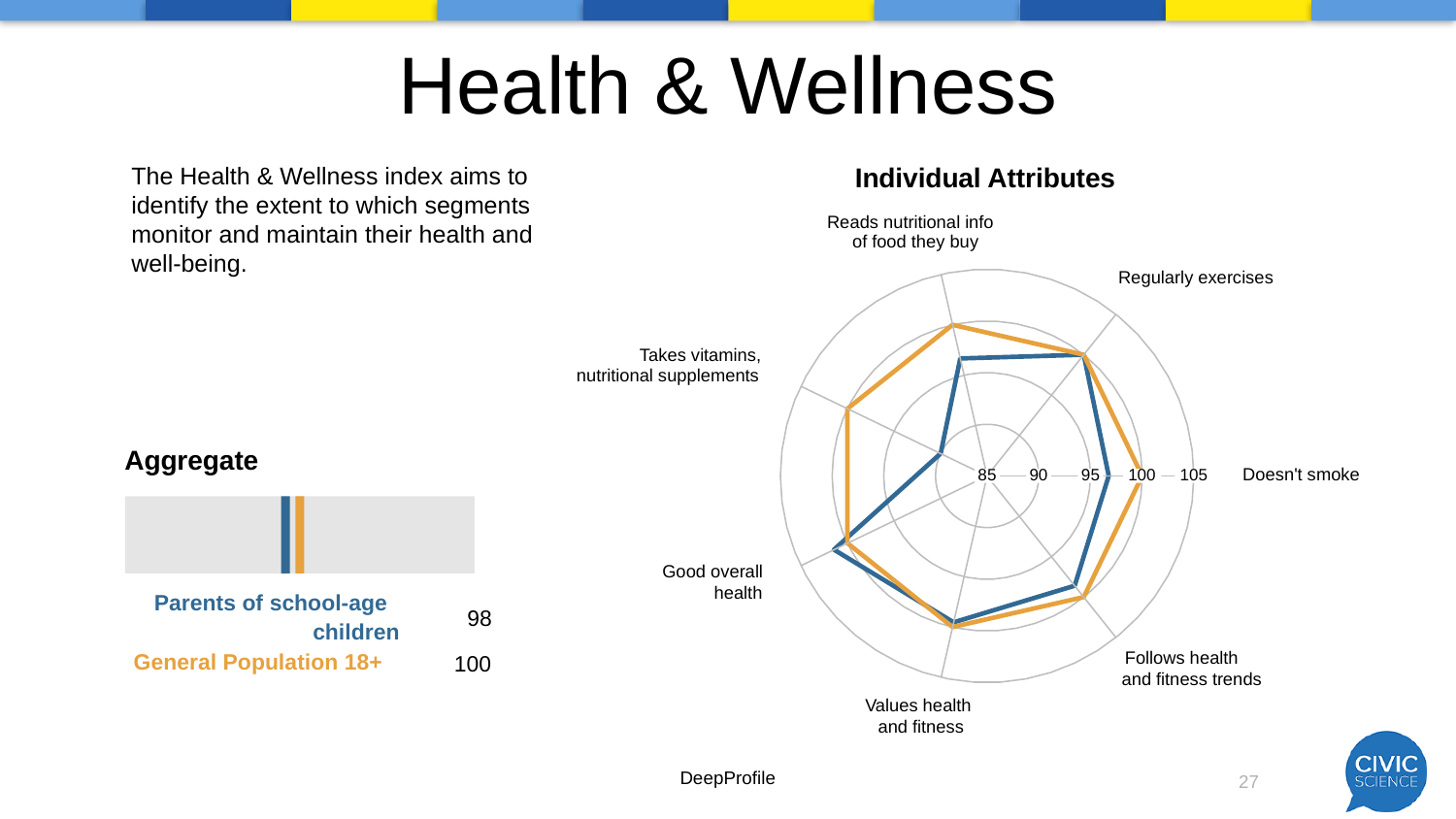

# Health & Wellness
The Health & Wellness index aims to identify the extent to which segments monitor and maintain their health and well-being.
Individual Attributes
Reads nutritional info
of food they buy
Regularly exercises

Takes vitamins,

nutritional supplements

Doesn't smoke

85
90
95
100
105

Good overall
health
Follows health
and fitness trends
Values health
and fitness
Aggregate

Parents of school-age
98
children
General Population 18+
100
DeepProfile
27